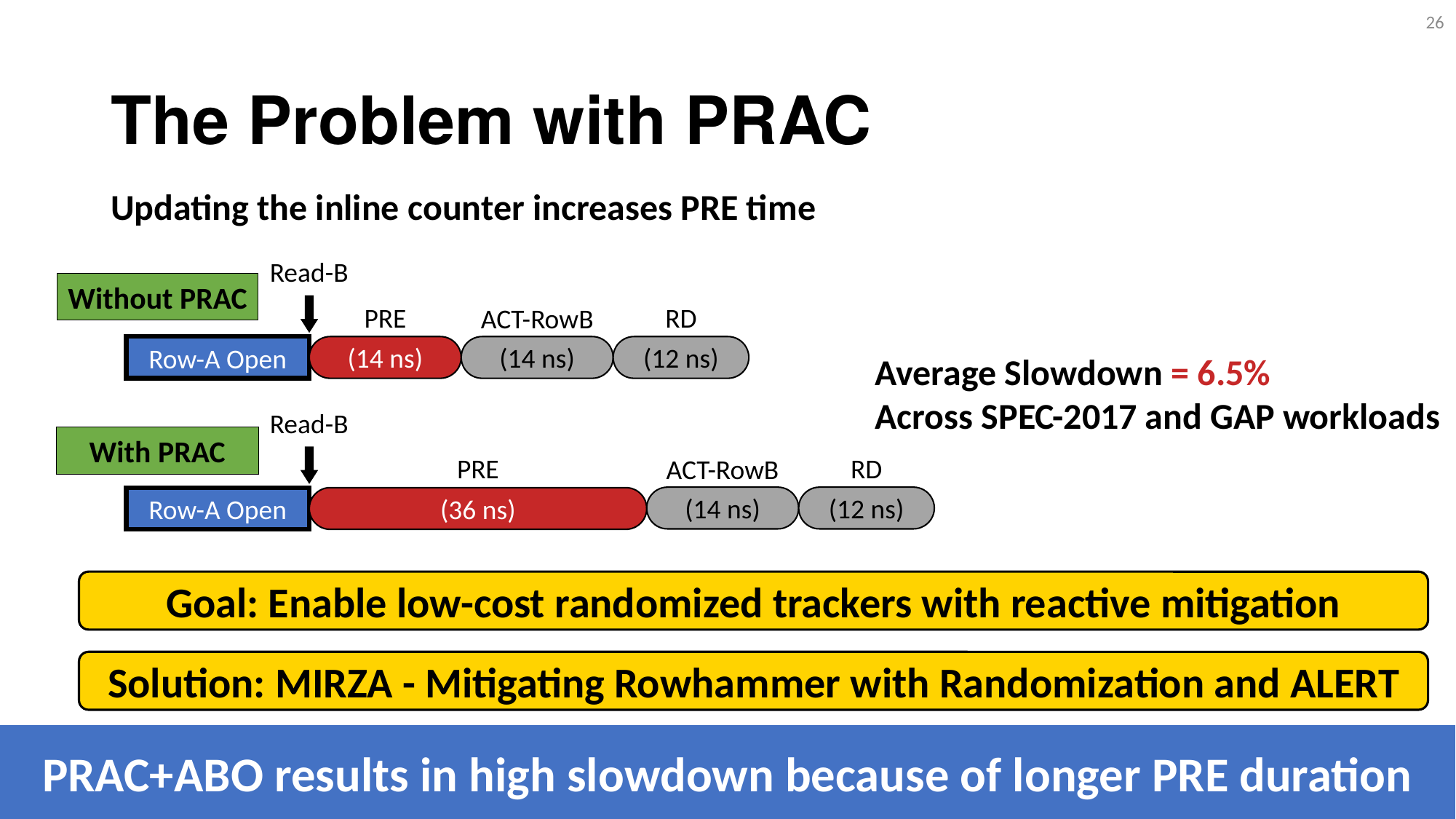

26
# The Problem with PRAC
Updating the inline counter increases PRE time
Read-B
Without PRAC
RD
PRE

ACT-RowB
Row-A Open
(12 ns)
(14 ns)
(14 ns)
Average Slowdown = 6.5%
Across SPEC-2017 and GAP workloads
Read-B
With PRAC
PRE
RD
ACT-RowB

(12 ns)
(14 ns)
Row-A Open
(36 ns)
Goal: Enable low-cost randomized trackers with reactive mitigation
Solution: MIRZA - Mitigating Rowhammer with Randomization and ALERT
PRAC+ABO results in high slowdown because of longer PRE duration